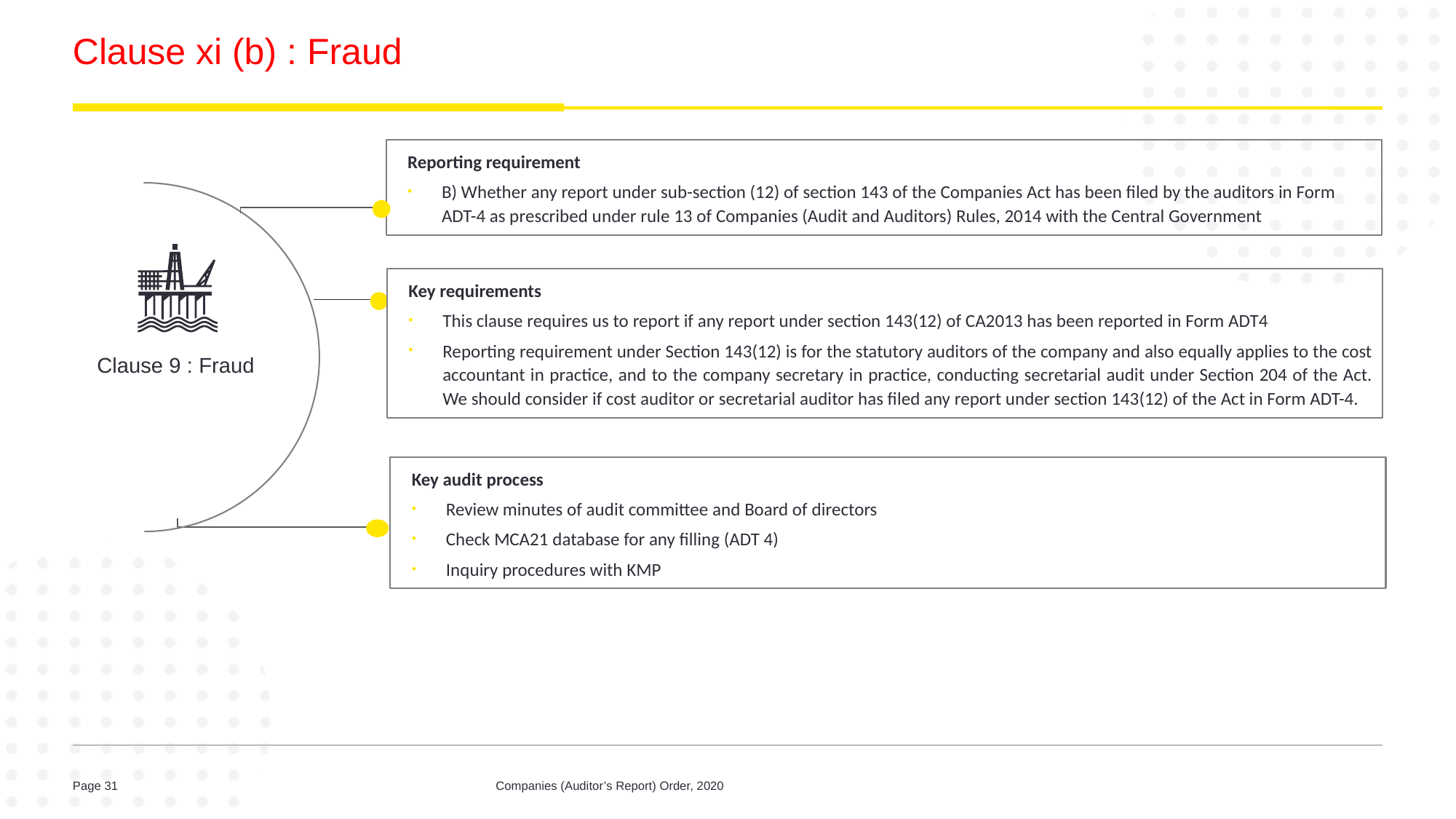

# Clause xi (b) : Fraud
Reporting requirement
B) Whether any report under sub-section (12) of section 143 of the Companies Act has been filed by the auditors in Form ADT-4 as prescribed under rule 13 of Companies (Audit and Auditors) Rules, 2014 with the Central Government

Key requirements
This clause requires us to report if any report under section 143(12) of CA2013 has been reported in Form ADT4
Reporting requirement under Section 143(12) is for the statutory auditors of the company and also equally applies to the cost accountant in practice, and to the company secretary in practice, conducting secretarial audit under Section 204 of the Act. We should consider if cost auditor or secretarial auditor has filed any report under section 143(12) of the Act in Form ADT-4.

Clause 9 : Fraud
Key audit process
Review minutes of audit committee and Board of directors
Check MCA21 database for any filling (ADT 4)
Inquiry procedures with KMP